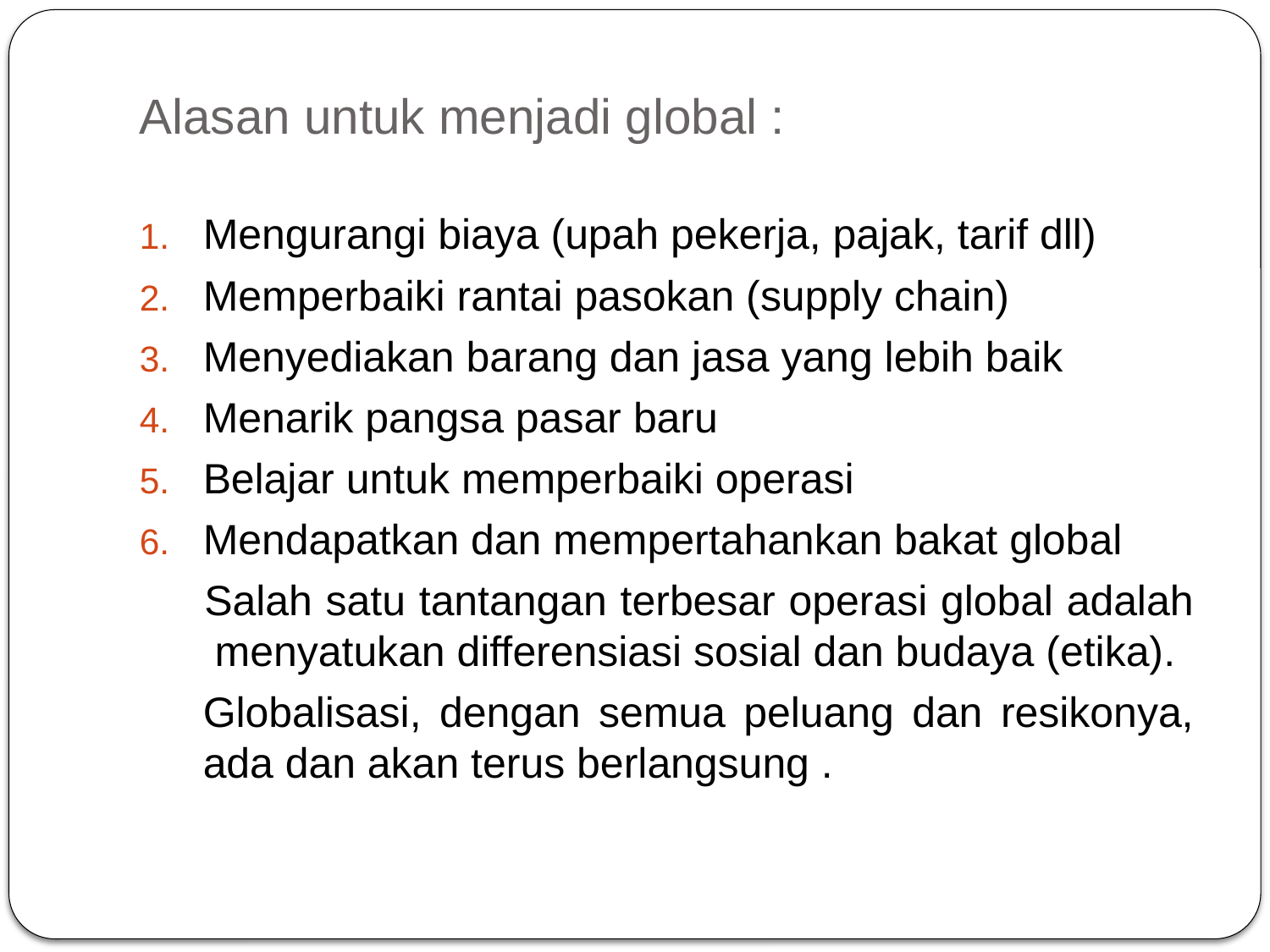

# Alasan untuk menjadi global :
Mengurangi biaya (upah pekerja, pajak, tarif dll)
Memperbaiki rantai pasokan (supply chain)
Menyediakan barang dan jasa yang lebih baik
Menarik pangsa pasar baru
Belajar untuk memperbaiki operasi
Mendapatkan dan mempertahankan bakat global
 	Salah satu tantangan terbesar operasi global adalah  menyatukan differensiasi sosial dan budaya (etika).
	Globalisasi, dengan semua peluang dan resikonya, ada dan akan terus berlangsung .